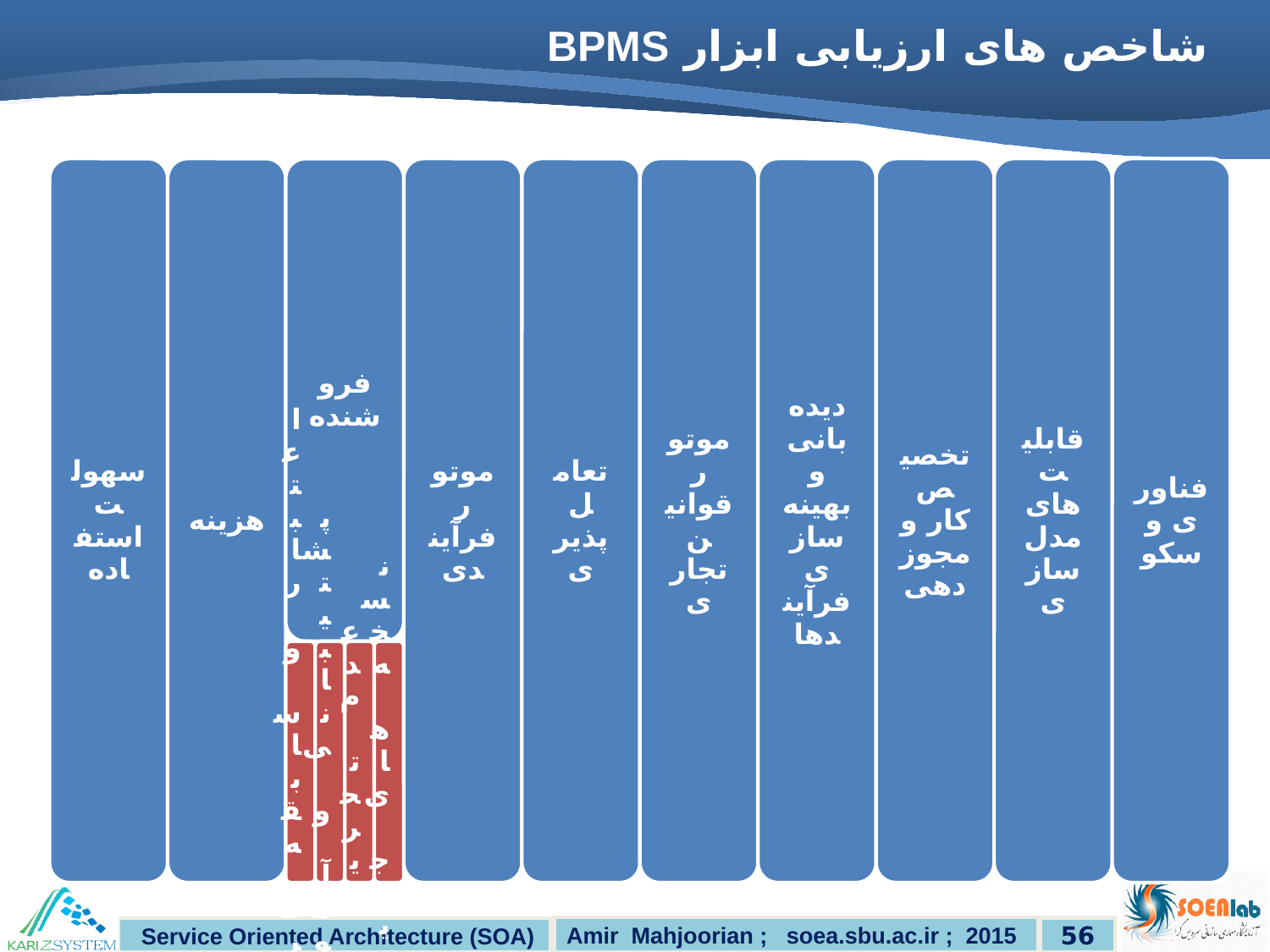

# شاخص های ارزیابی ابزار BPMS
فناوری و سکو
هزینه